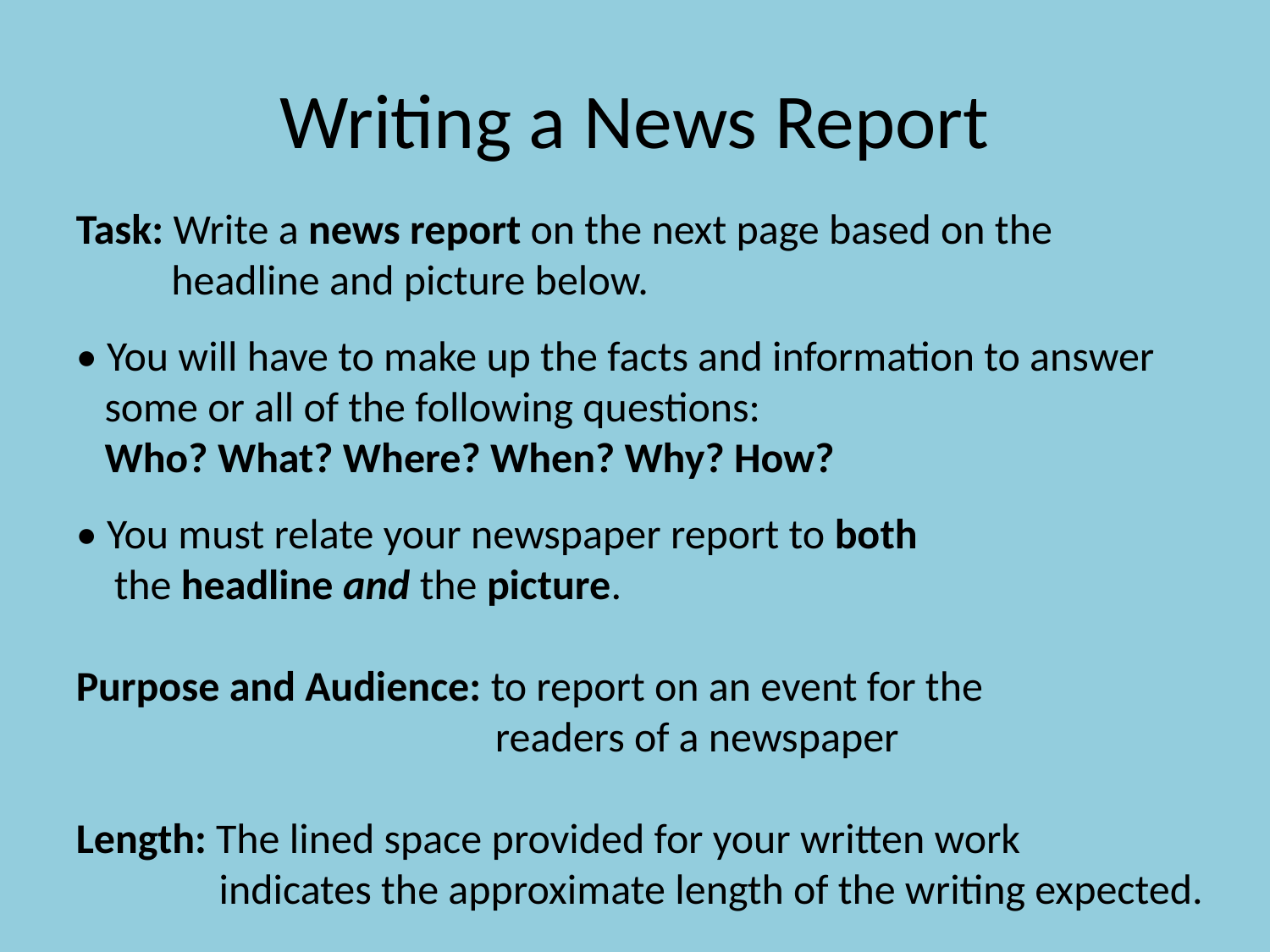

# Writing a News Report
Task: Write a news report on the next page based on the
          headline and picture below.

• You will have to make up the facts and information to answer
   some or all of the following questions:
   Who? What? Where? When? Why? How?

• You must relate your newspaper report to both
    the headline and the picture.

Purpose and Audience: to report on an event for the
                                            readers of a newspaper

Length: The lined space provided for your written work
               indicates the approximate length of the writing expected.